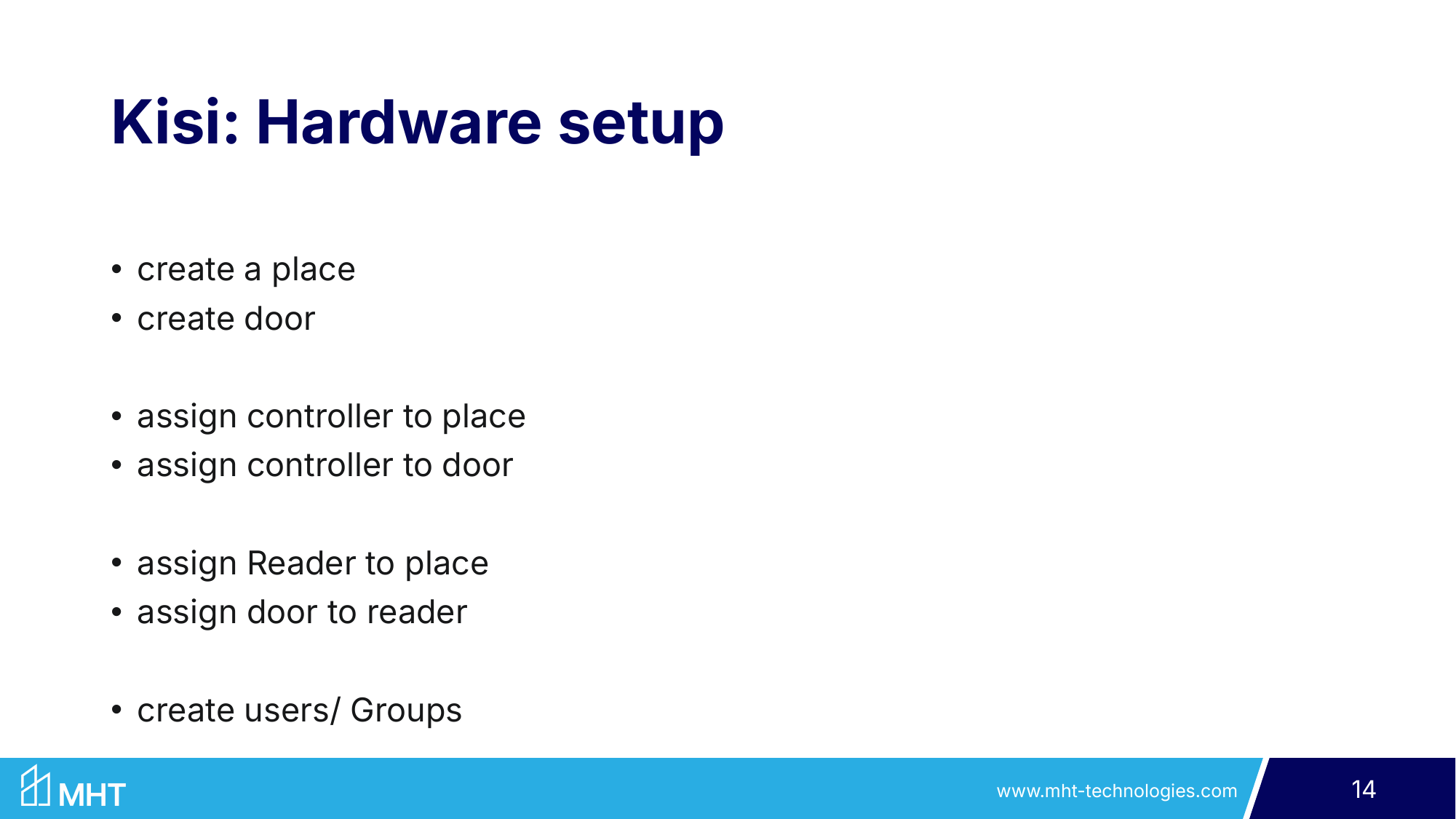

# Kisi: Hardware setup
create a place
create door

assign controller to place
assign controller to door

assign Reader to place
assign door to reader

create users/ Groups